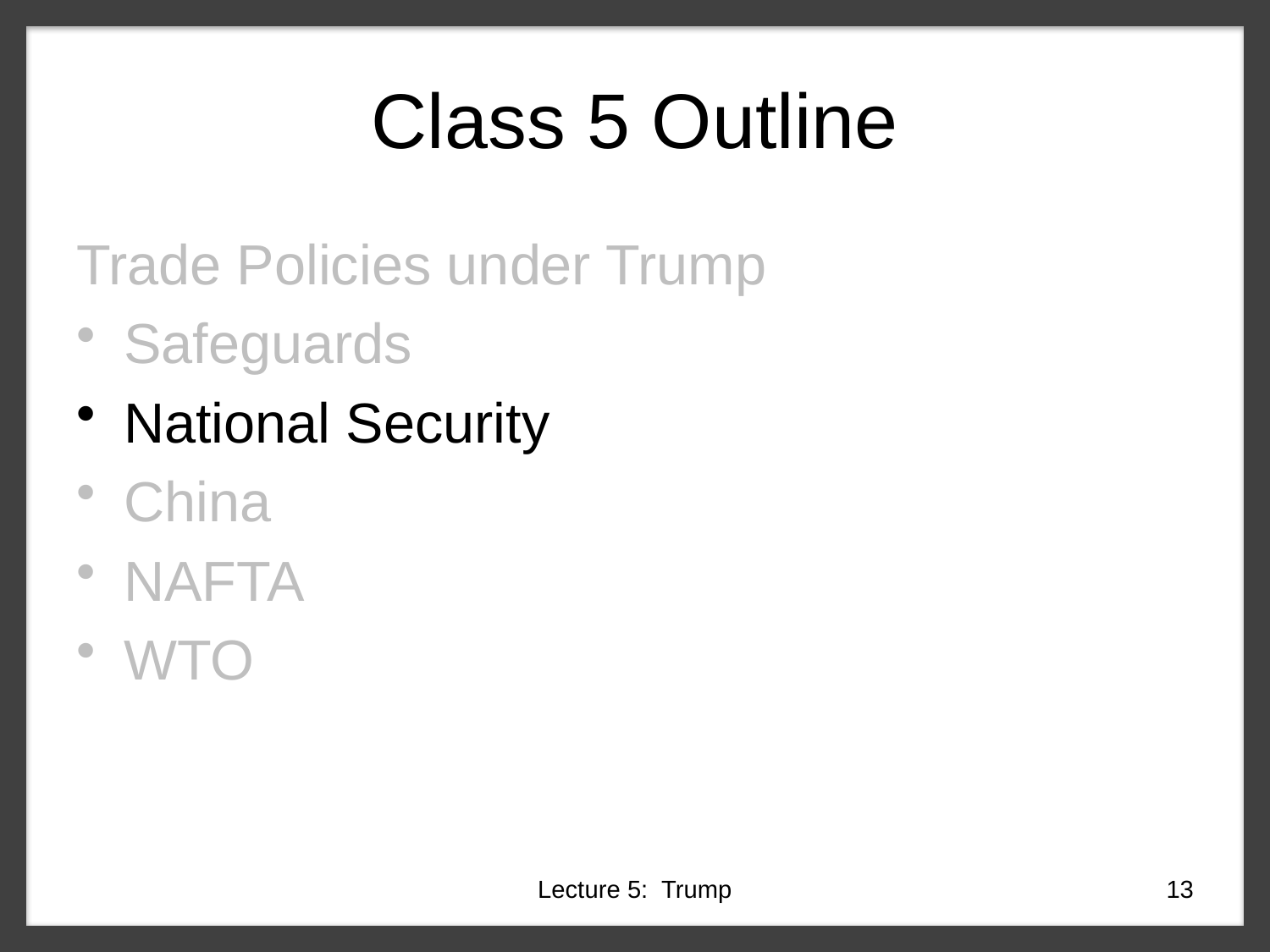

# Class 5 Outline
Trade Policies under Trump
Safeguards
National Security
China
NAFTA
WTO
Lecture 5:  Trump
13